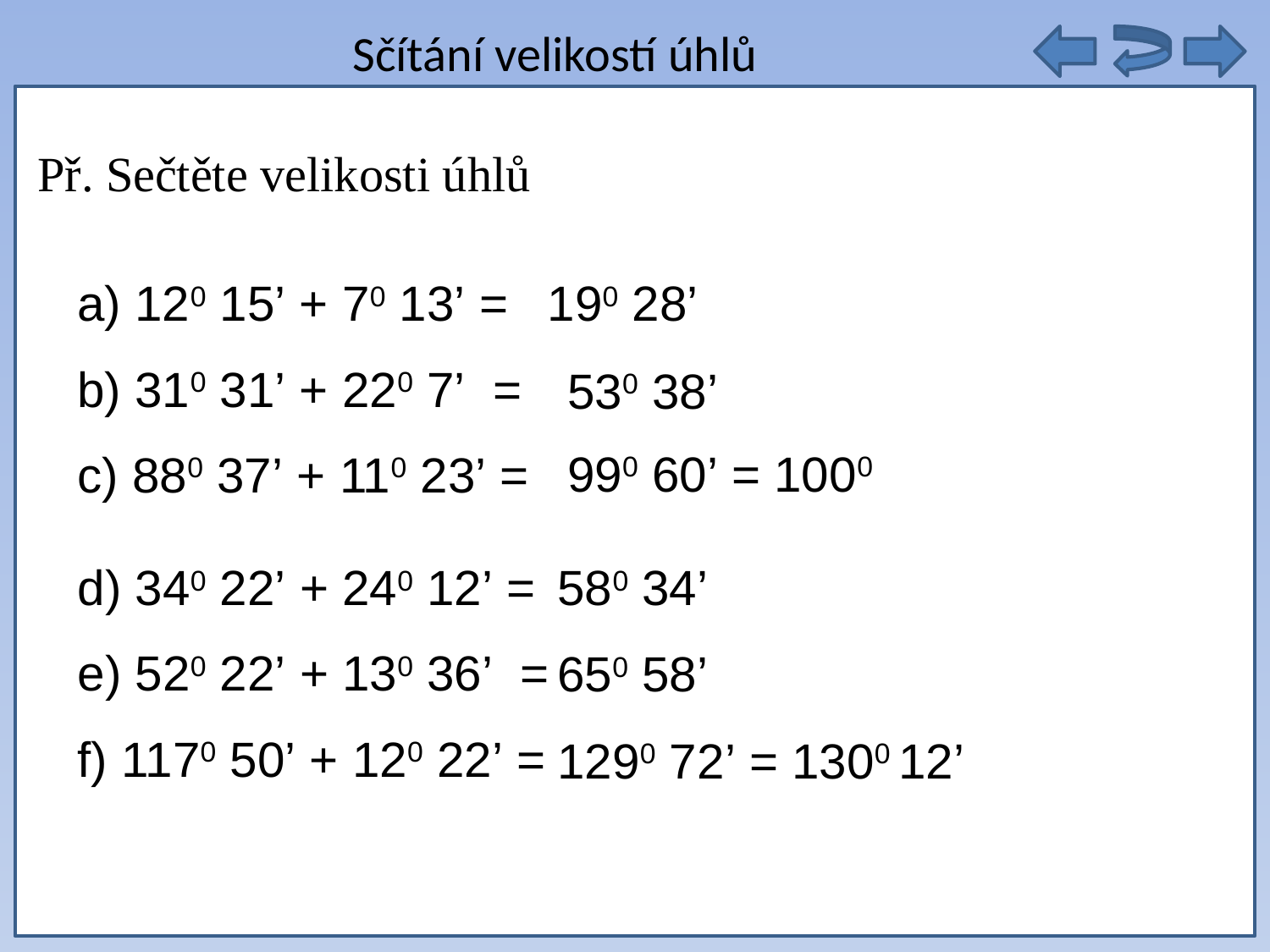

Sčítání velikostí úhlů

autobusy těchto linek ze zastávky vyjet opět současně
Př. Sečtěte velikosti úhlů
a) 120 15’ + 70 13’ =
b) 310 31’ + 220 7’  =
c) 880 37’ + 110 23’ =
190 28’
530 38’
990 60’ = 1000
d) 340 22’ + 240 12’ =
e) 520 22’ + 130 36’  =
f) 1170 50’ + 120 22’ =
580 34’
650 58’
1290 72’ = 1300 12’